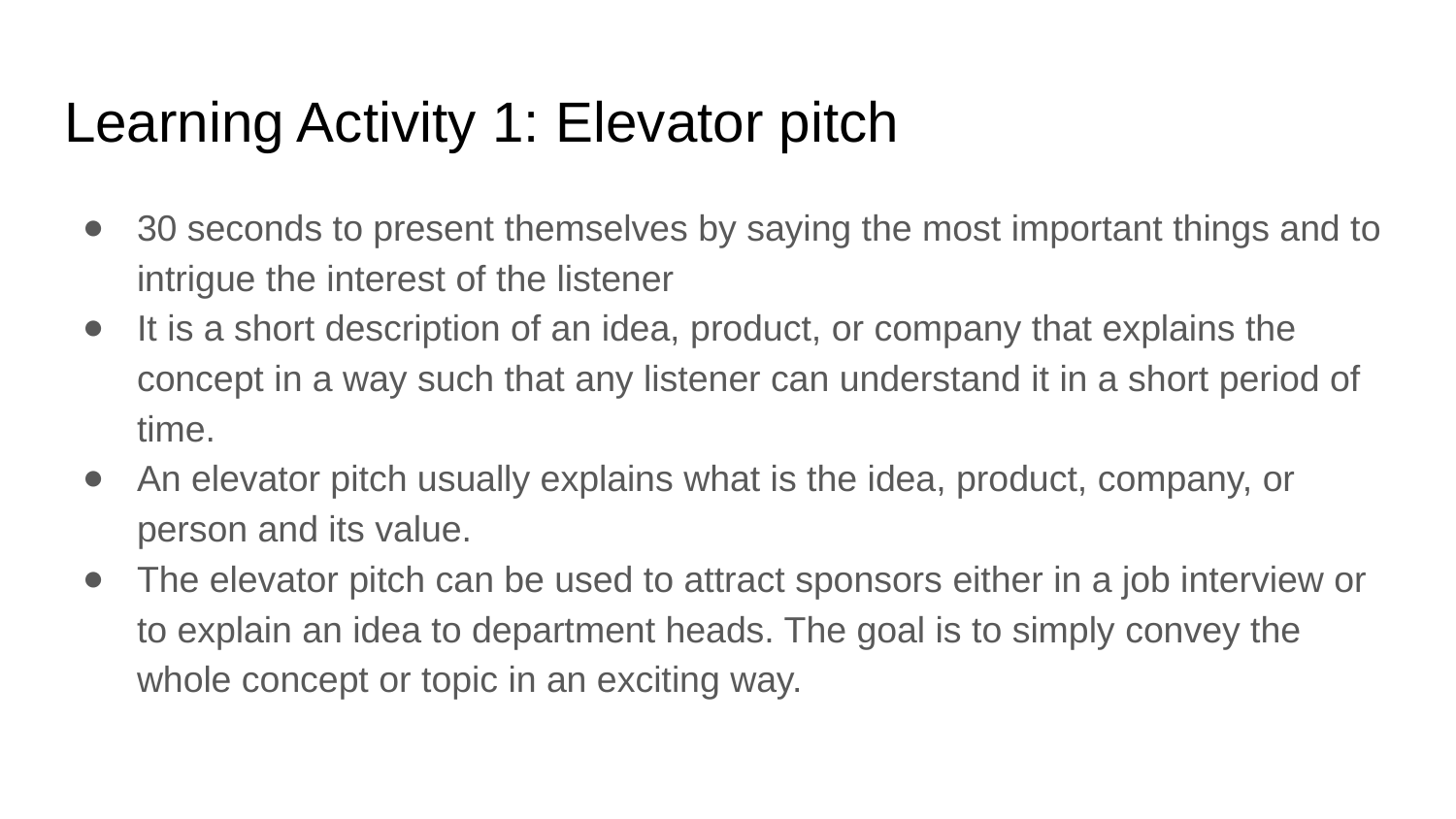

# Learning Activity 1: Elevator pitch
30 seconds to present themselves by saying the most important things and to intrigue the interest of the listener
It is a short description of an idea, product, or company that explains the concept in a way such that any listener can understand it in a short period of time.
An elevator pitch usually explains what is the idea, product, company, or person and its value.
The elevator pitch can be used to attract sponsors either in a job interview or to explain an idea to department heads. The goal is to simply convey the whole concept or topic in an exciting way.